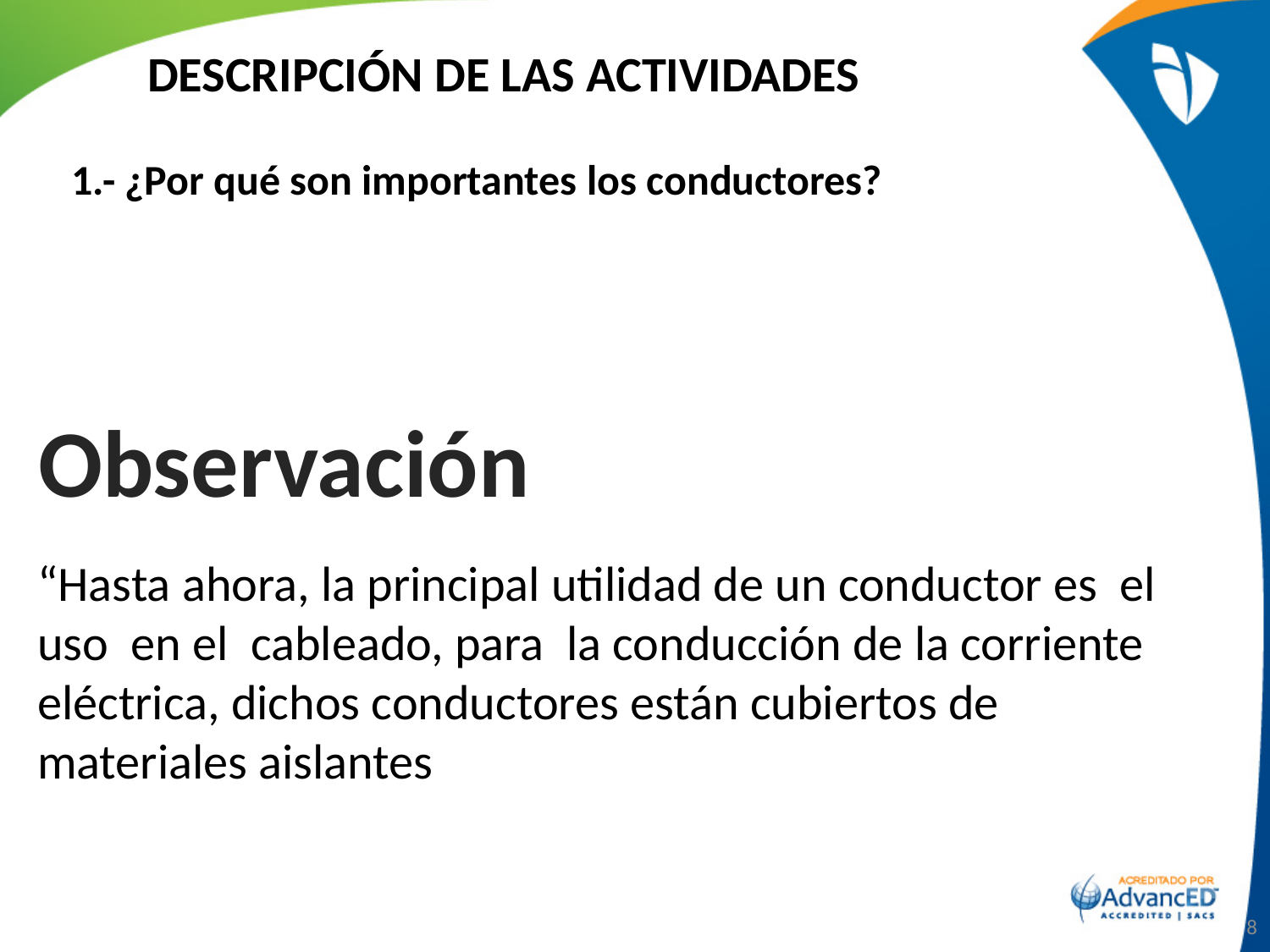

DESCRIPCIÓN DE LAS ACTIVIDADES
1.- ¿Por qué son importantes los conductores?
Observación
“Hasta ahora, la principal utilidad de un conductor es  el uso  en el  cableado, para  la conducción de la corriente eléctrica, dichos conductores están cubiertos de materiales aislantes
8